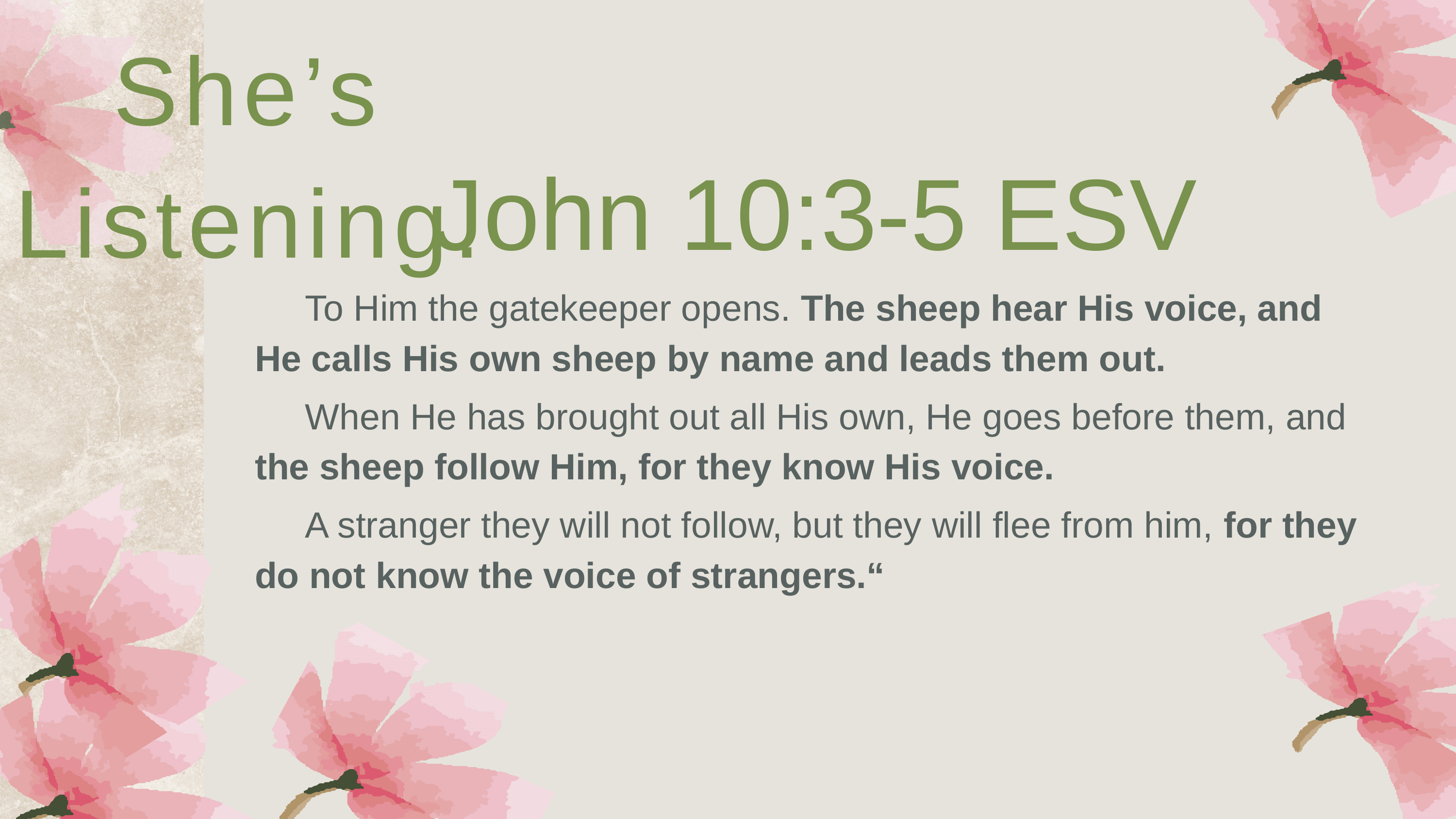

She’s Listening.
John 10:3-5 ESV
     To Him the gatekeeper opens. The sheep hear His voice, and He calls His own sheep by name and leads them out.
     When He has brought out all His own, He goes before them, and the sheep follow Him, for they know His voice.
     A stranger they will not follow, but they will flee from him, for they do not know the voice of strangers.“